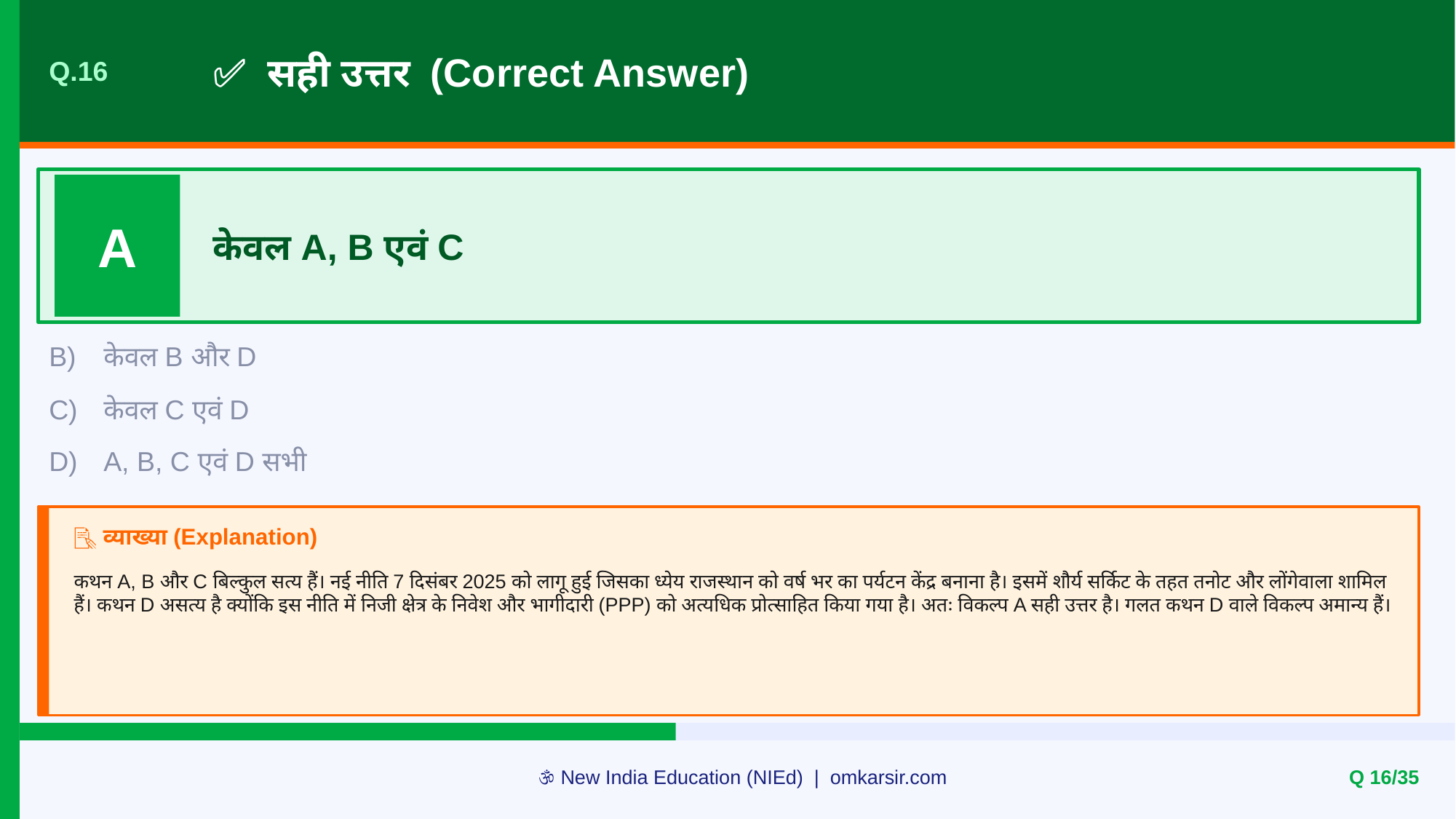

✅  सही उत्तर  (Correct Answer)
Q.16

A
केवल A, B एवं C
B)
केवल B और D
C)
केवल C एवं D
D)
A, B, C एवं D सभी

📝 व्याख्या (Explanation)
कथन A, B और C बिल्कुल सत्य हैं। नई नीति 7 दिसंबर 2025 को लागू हुई जिसका ध्येय राजस्थान को वर्ष भर का पर्यटन केंद्र बनाना है। इसमें शौर्य सर्किट के तहत तनोट और लोंगेवाला शामिल हैं। कथन D असत्य है क्योंकि इस नीति में निजी क्षेत्र के निवेश और भागीदारी (PPP) को अत्यधिक प्रोत्साहित किया गया है। अतः विकल्प A सही उत्तर है। गलत कथन D वाले विकल्प अमान्य हैं।

🕉️ New India Education (NIEd)  |  omkarsir.com
Q 16/35